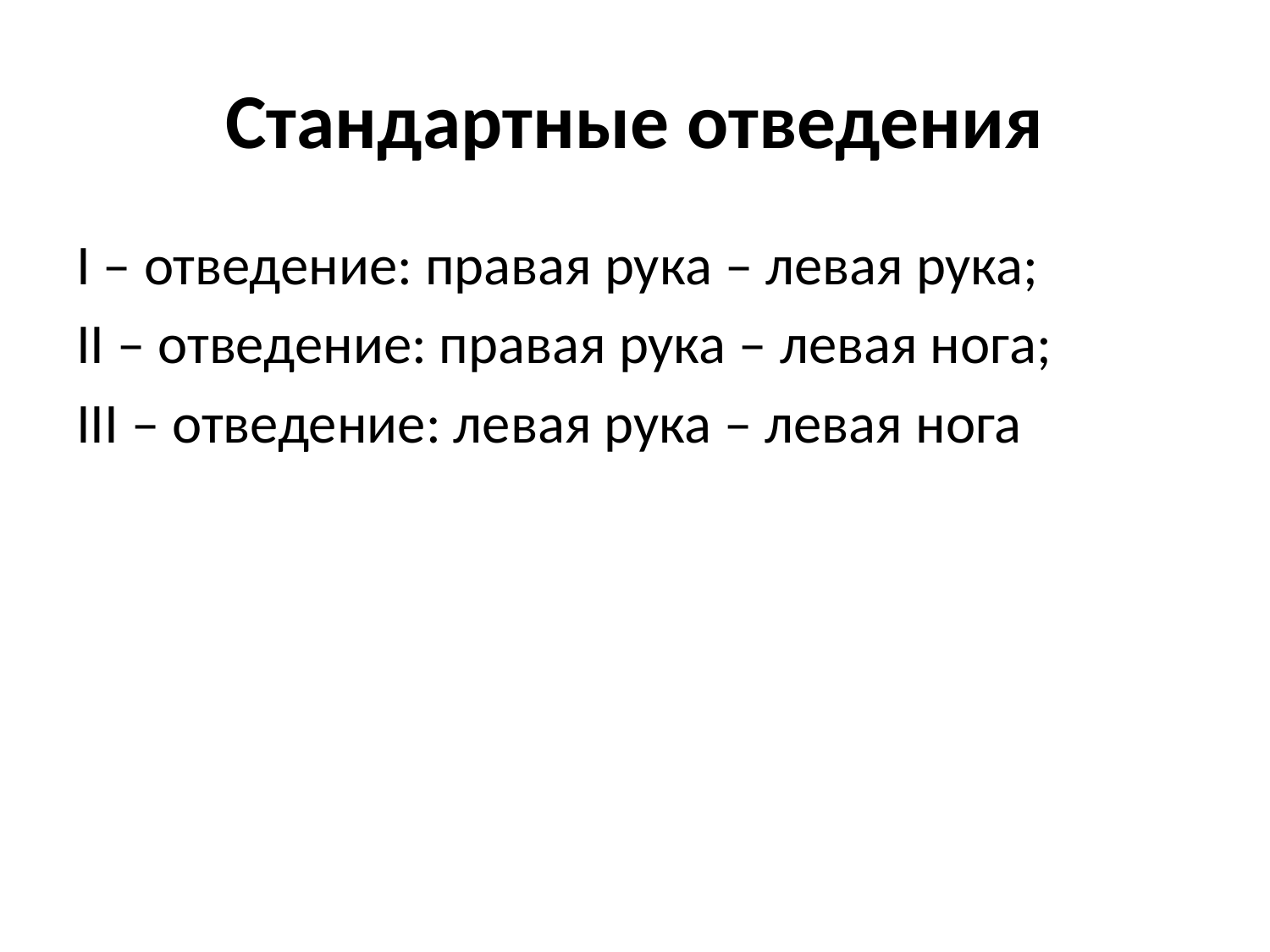

# Стандартные отведения
I – отведение: правая рука – левая рука;
II – отведение: правая рука – левая нога;
III – отведение: левая рука – левая нога